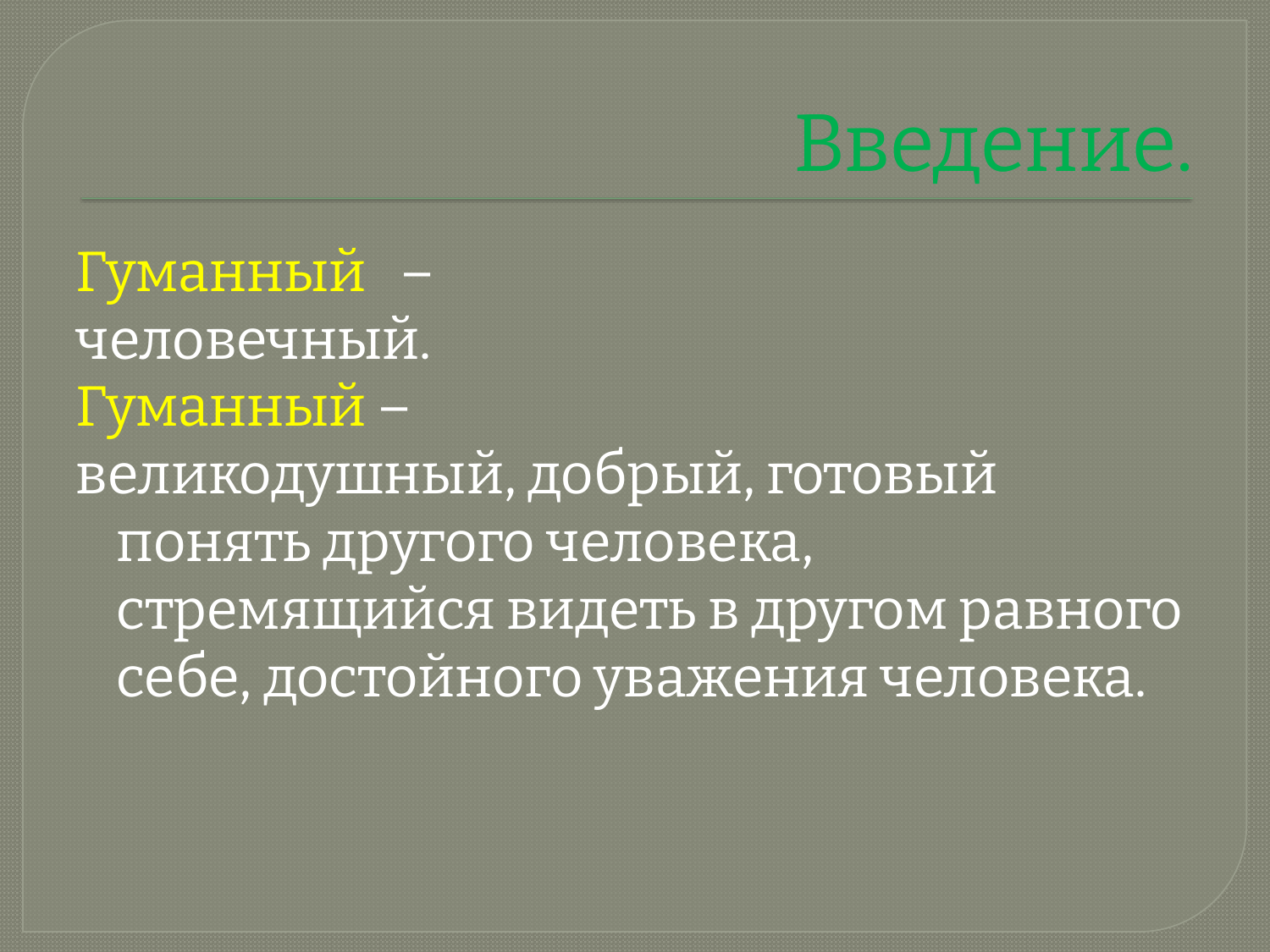

# Введение.
Гуманный   –
человечный.
Гуманный –
великодушный, добрый, готовый понять другого человека, стремящийся видеть в другом равного себе, достойного уважения человека.